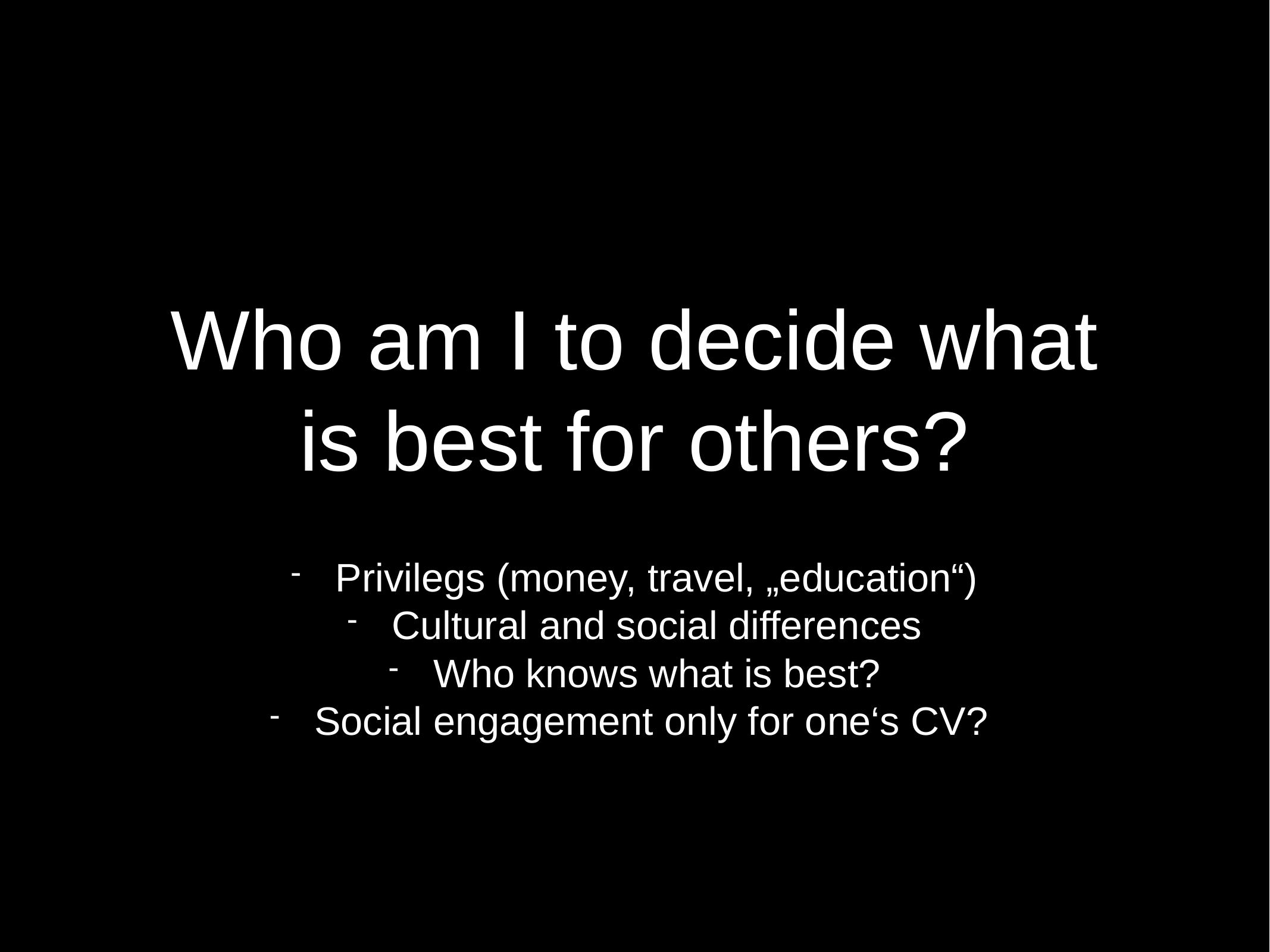

# Who am I to decide what is best for others?
Privilegs (money, travel, „education“)
Cultural and social differences
Who knows what is best?
Social engagement only for one‘s CV?